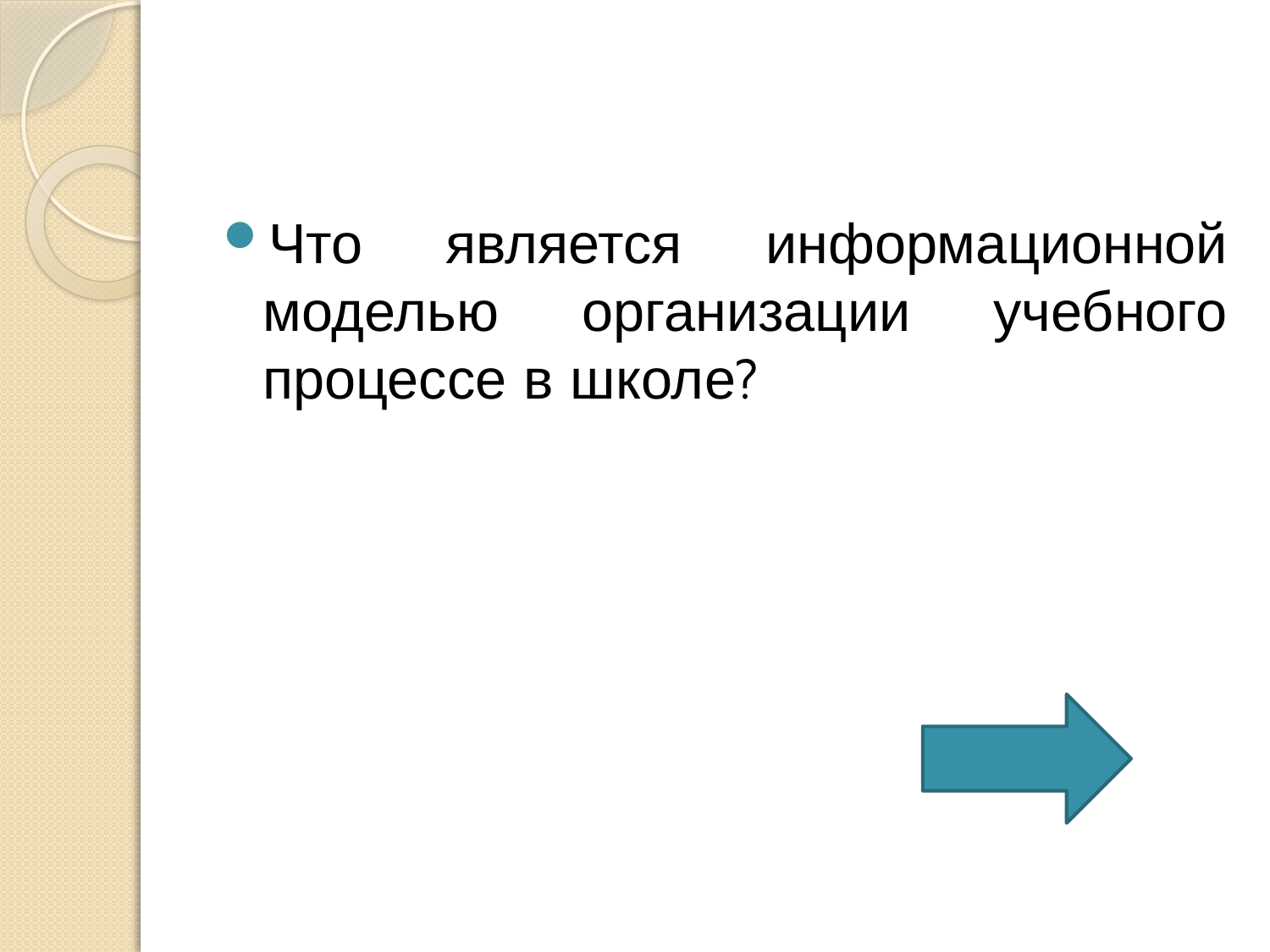

Что является информационной моделью организации учебного процессе в школе?